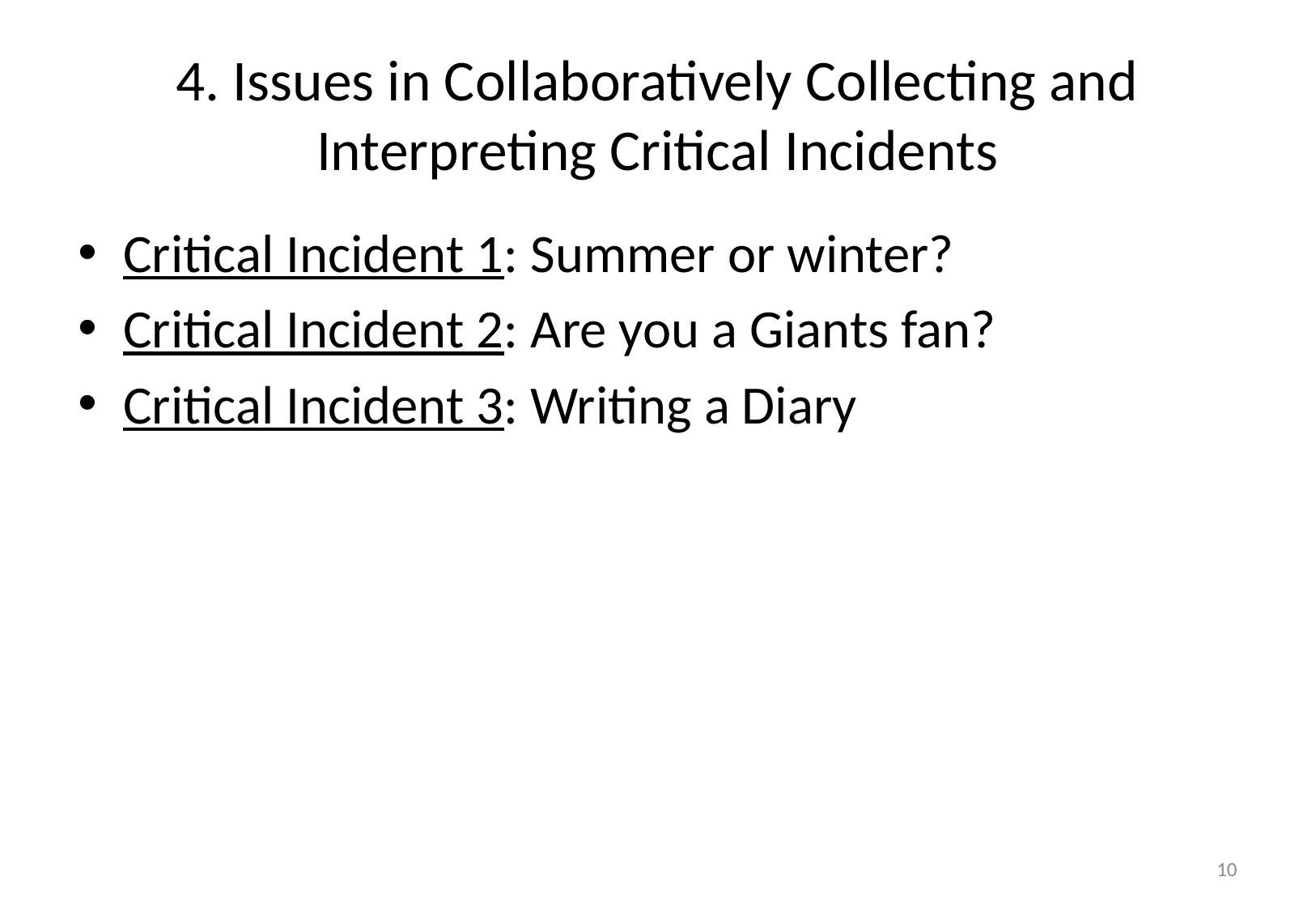

# 4. Issues in Collaboratively Collecting and Interpreting Critical Incidents
Critical Incident 1: Summer or winter?
Critical Incident 2: Are you a Giants fan?
Critical Incident 3: Writing a Diary
10